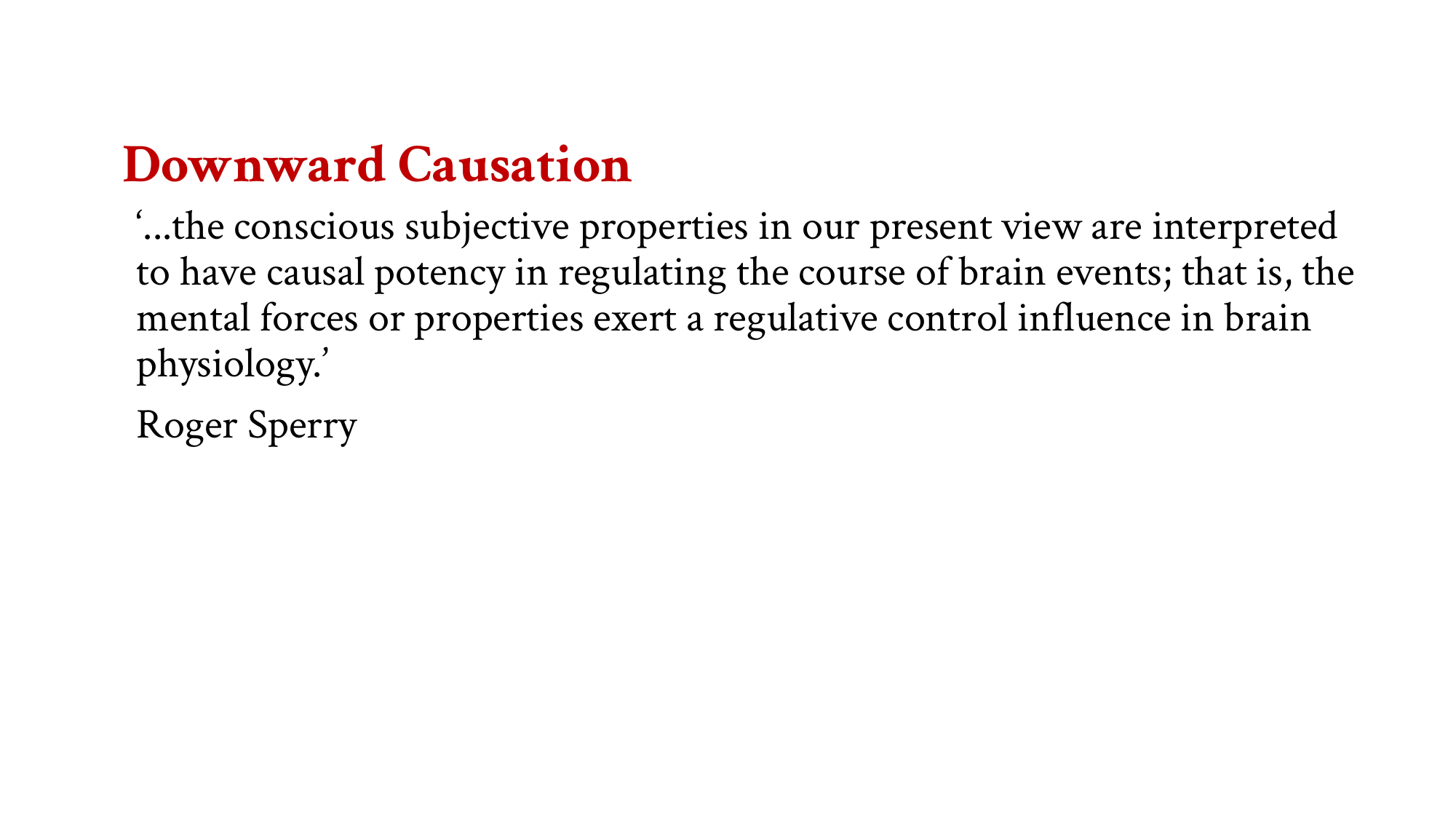

# Downward Causation
‘...the conscious subjective properties in our present view are interpreted to have causal potency in regulating the course of brain events; that is, the mental forces or properties exert a regulative control influence in brain physiology.’
Roger Sperry